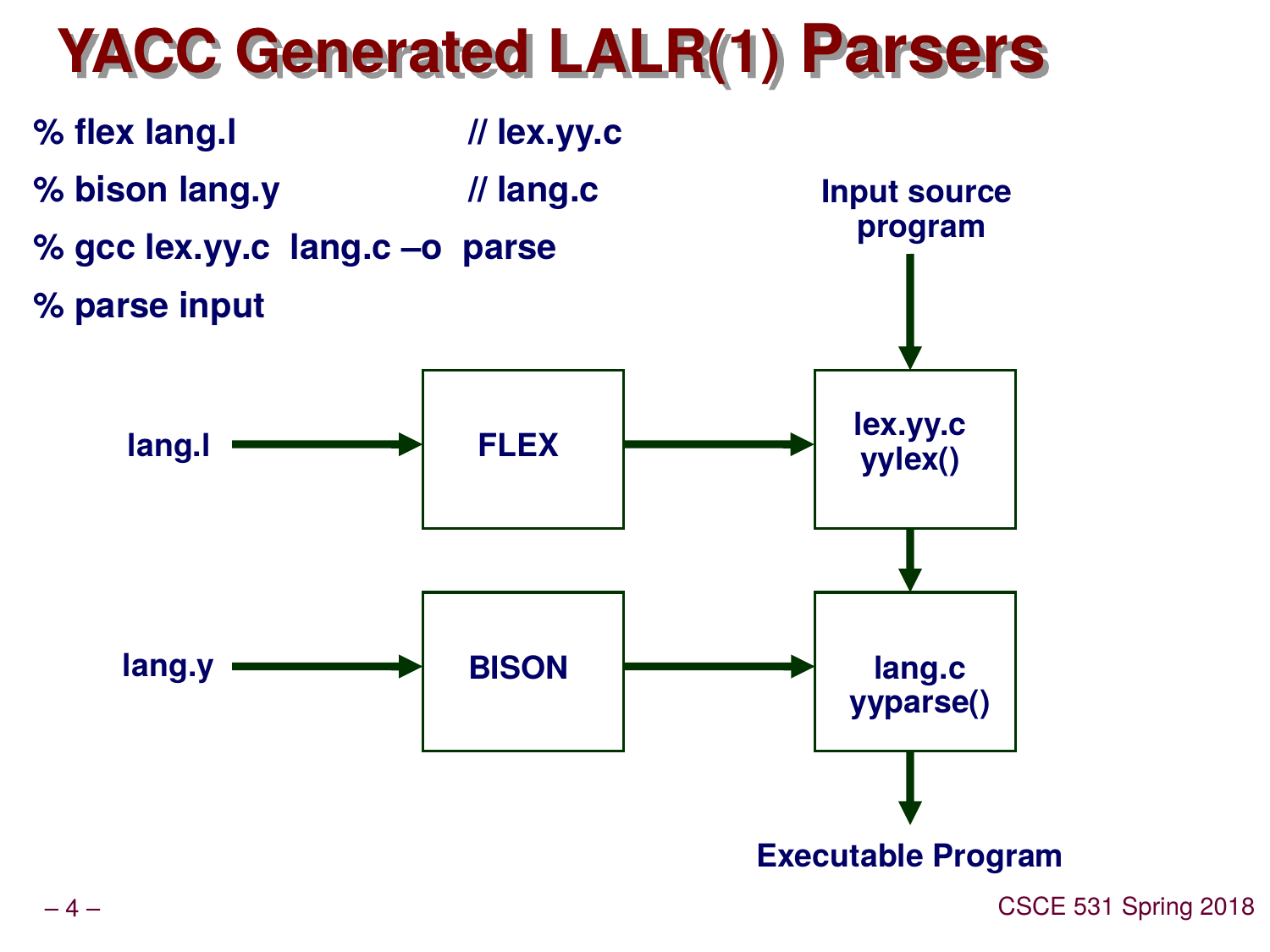

YACC Generated LALR(1) Parsers
% flex lang.l		// lex.yy.c
% bison lang.y        	// lang.c
% gcc lex.yy.c  lang.c –o  parse
% parse input

Input source
program

lex.yy.c
yylex()
lang.l
FLEX

lang.y
BISON
lang.c
yyparse()

Executable Program